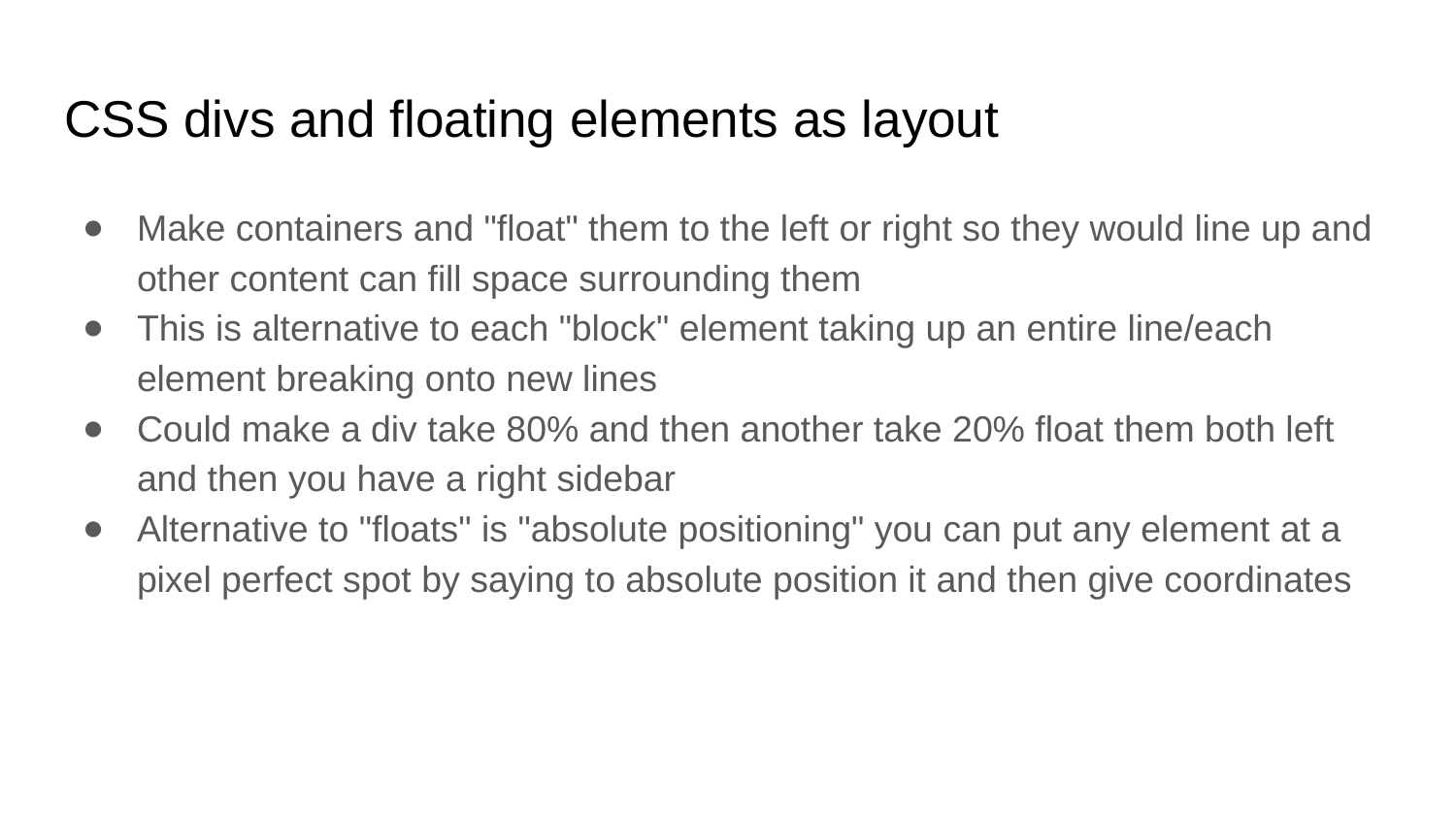

# CSS divs and floating elements as layout

Make containers and "float" them to the left or right so they would line up and other content can fill space surrounding them
This is alternative to each "block" element taking up an entire line/each element breaking onto new lines
Could make a div take 80% and then another take 20% float them both left and then you have a right sidebar
Alternative to "floats" is "absolute positioning" you can put any element at a pixel perfect spot by saying to absolute position it and then give coordinates